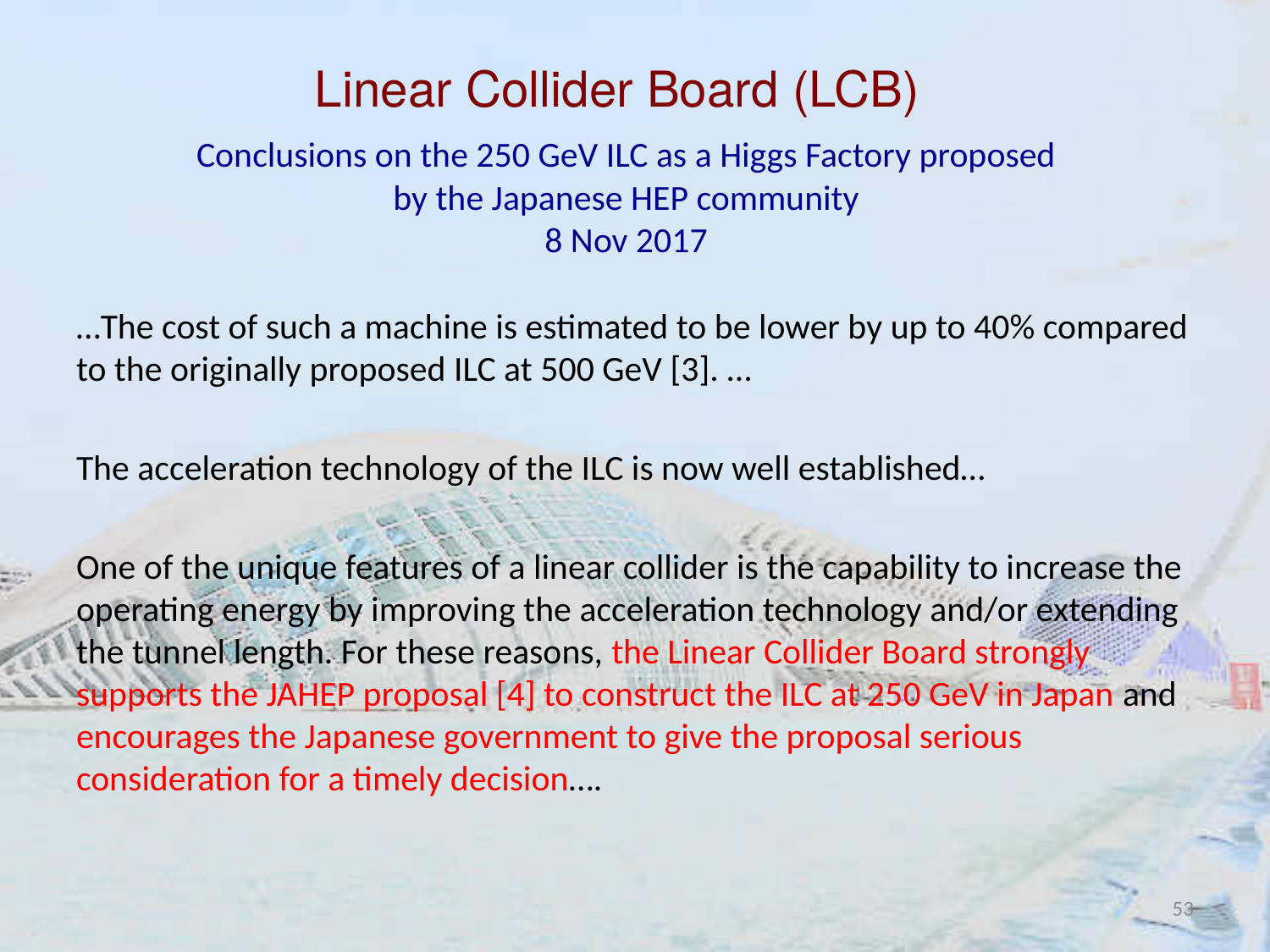

# Linear Collider Board (LCB)
Conclusions on the 250 GeV ILC as a Higgs Factory proposed
by the Japanese HEP community
8 Nov 2017
…The cost of such a machine is estimated to be lower by up to 40% compared to the originally proposed ILC at 500 GeV [3]. …

The acceleration technology of the ILC is now well established…

One of the unique features of a linear collider is the capability to increase the operating energy by improving the acceleration technology and/or extending the tunnel length. For these reasons, the Linear Collider Board strongly supports the JAHEP proposal [4] to construct the ILC at 250 GeV in Japan and encourages the Japanese government to give the proposal serious consideration for a timely decision….

53